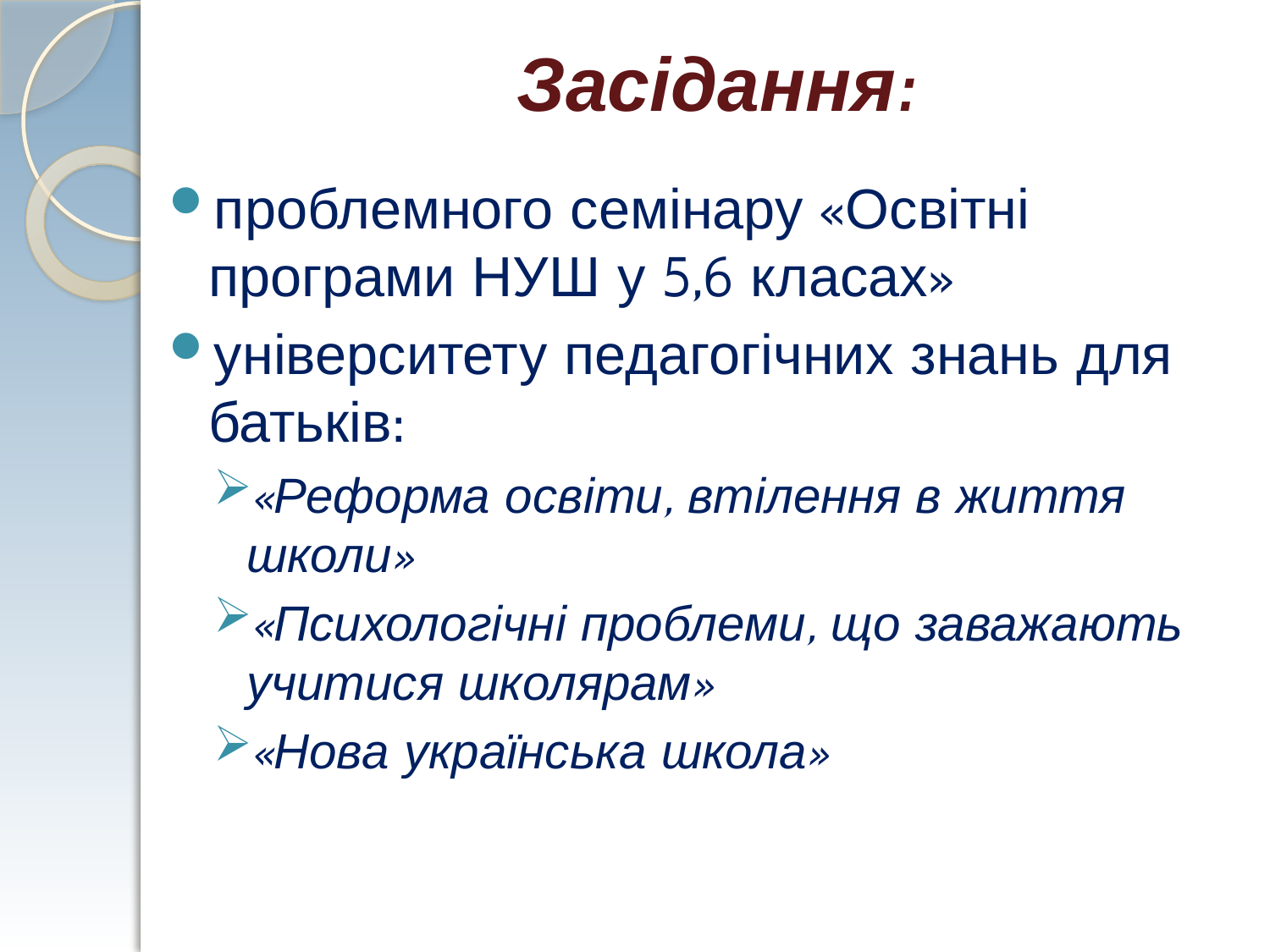

# Засідання:
проблемного семінару «Освітні програми НУШ у 5,6 класах»
університету педагогічних знань для батьків:
«Реформа освіти, втілення в життя школи»
«Психологічні проблеми, що заважають учитися школярам»
«Нова українська школа»